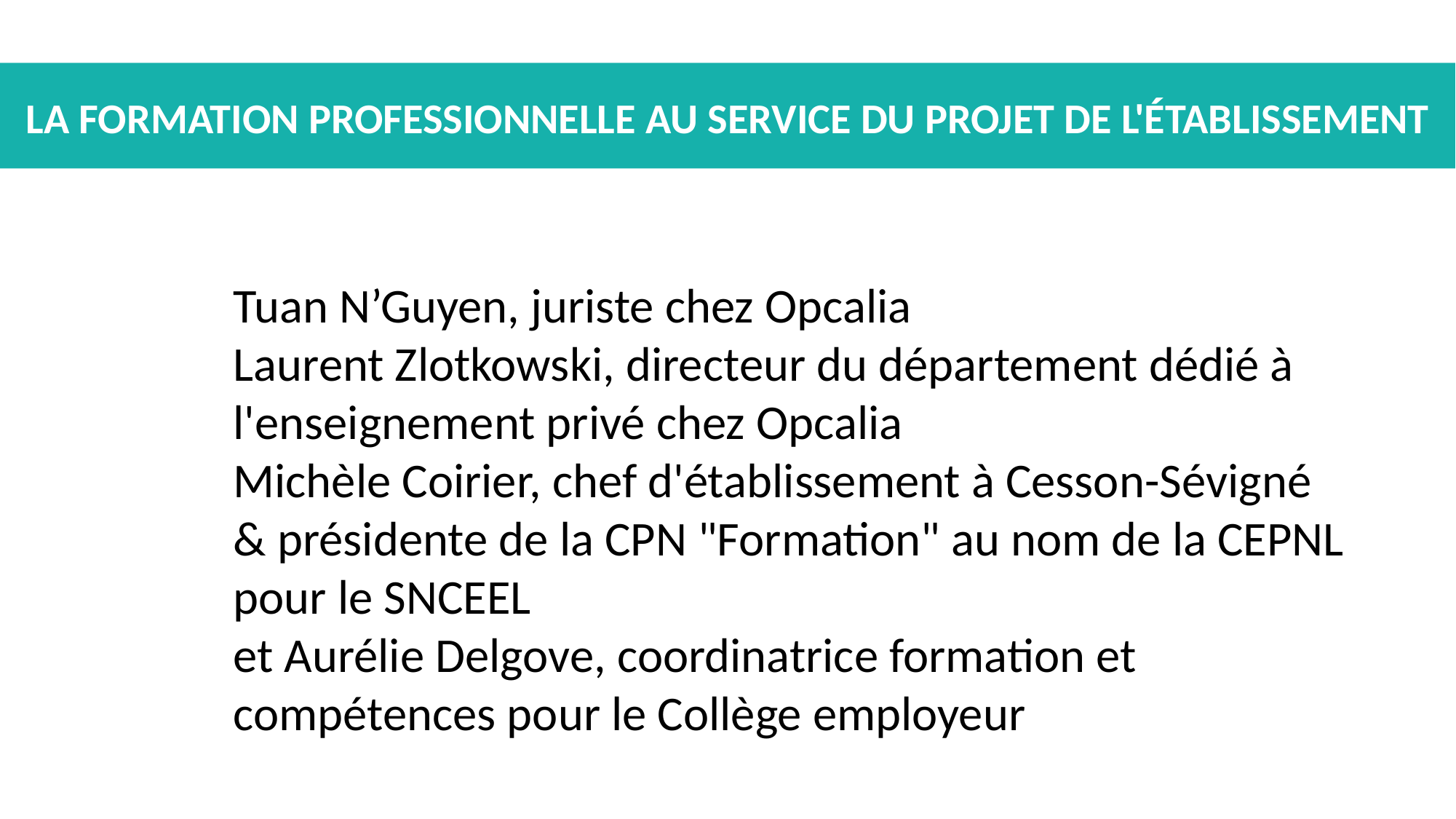

# la formation professionnelle au service du projet de l'établissement
Tuan N’Guyen, juriste chez Opcalia
Laurent Zlotkowski, directeur du département dédié à l'enseignement privé chez Opcalia
Michèle Coirier, chef d'établissement à Cesson-Sévigné & présidente de la CPN "Formation" au nom de la CEPNL pour le SNCEEL
et Aurélie Delgove, coordinatrice formation et compétences pour le Collège employeur